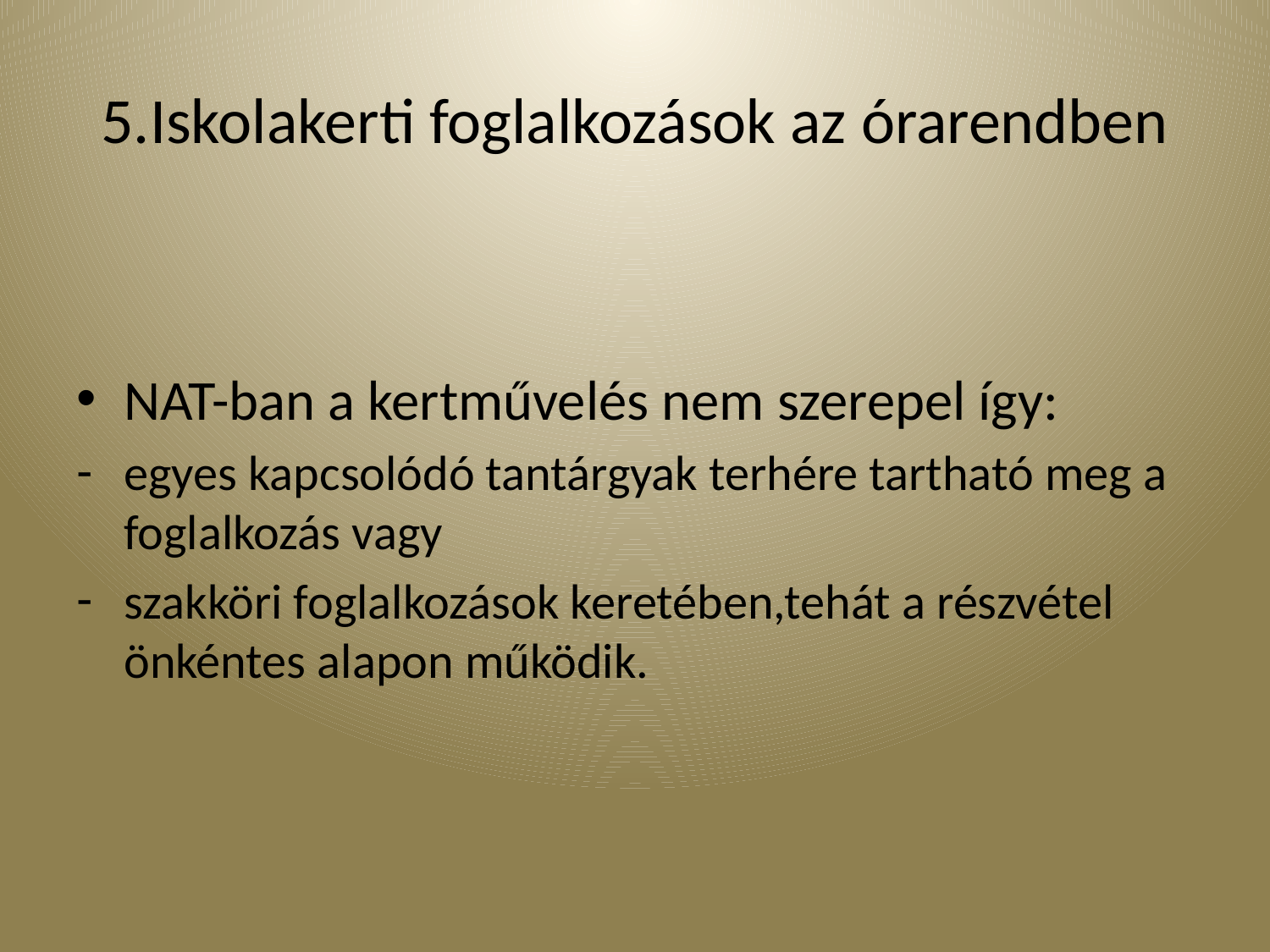

# 5.Iskolakerti foglalkozások az órarendben
NAT-ban a kertművelés nem szerepel így:
egyes kapcsolódó tantárgyak terhére tartható meg a foglalkozás vagy
szakköri foglalkozások keretében,tehát a részvétel önkéntes alapon működik.